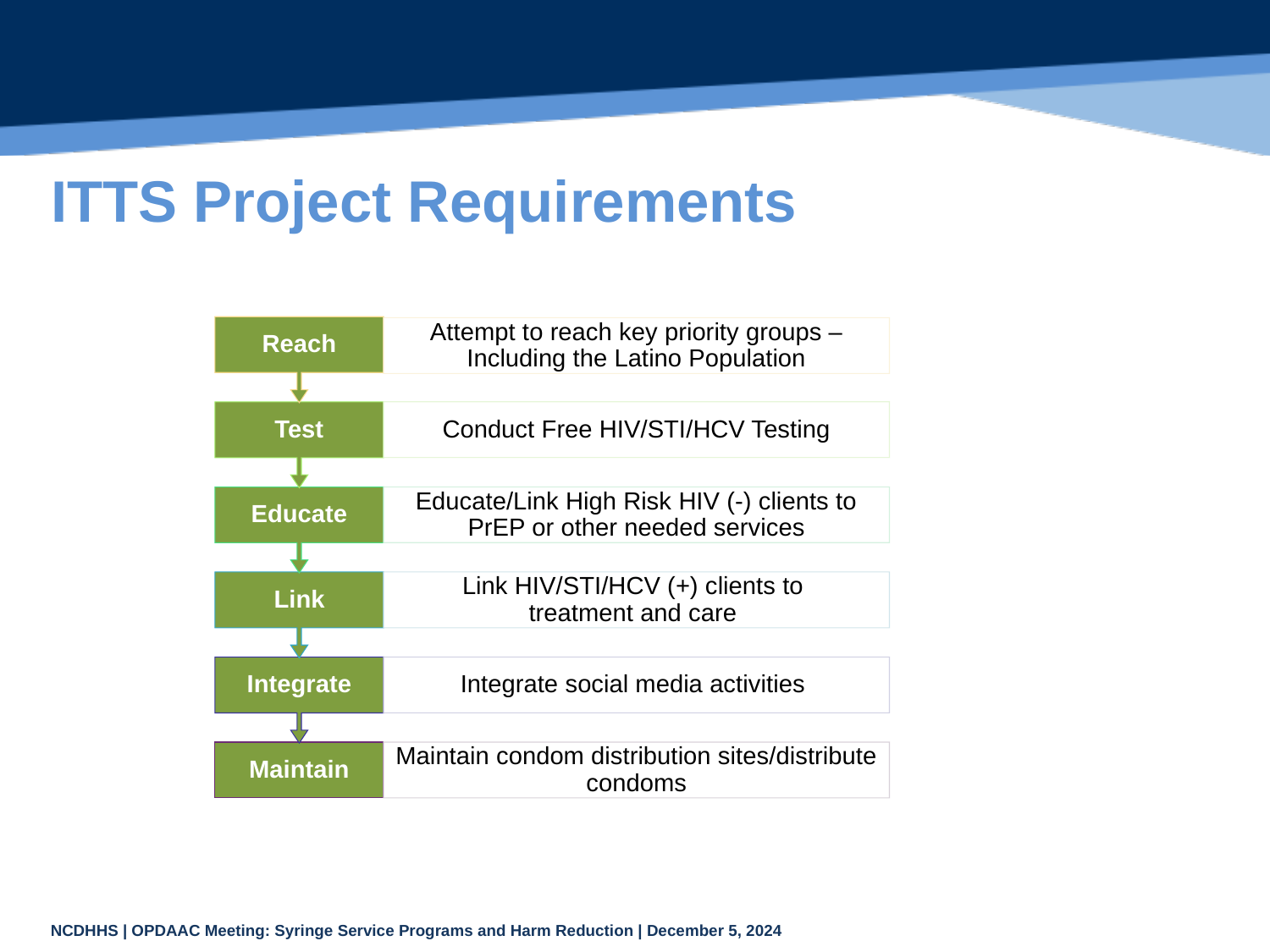

# ITTS Project Requirements
Maintain
Maintain condom distribution sites/distribute condoms
Integrate
Integrate social media activities
Link
Link HIV/STI/HCV (+) clients to
treatment and care
Educate
Educate/Link High Risk HIV (-) clients to PrEP or other needed services
Test
Conduct Free HIV/STI/HCV Testing
Reach
Attempt to reach key priority groups – Including the Latino Population